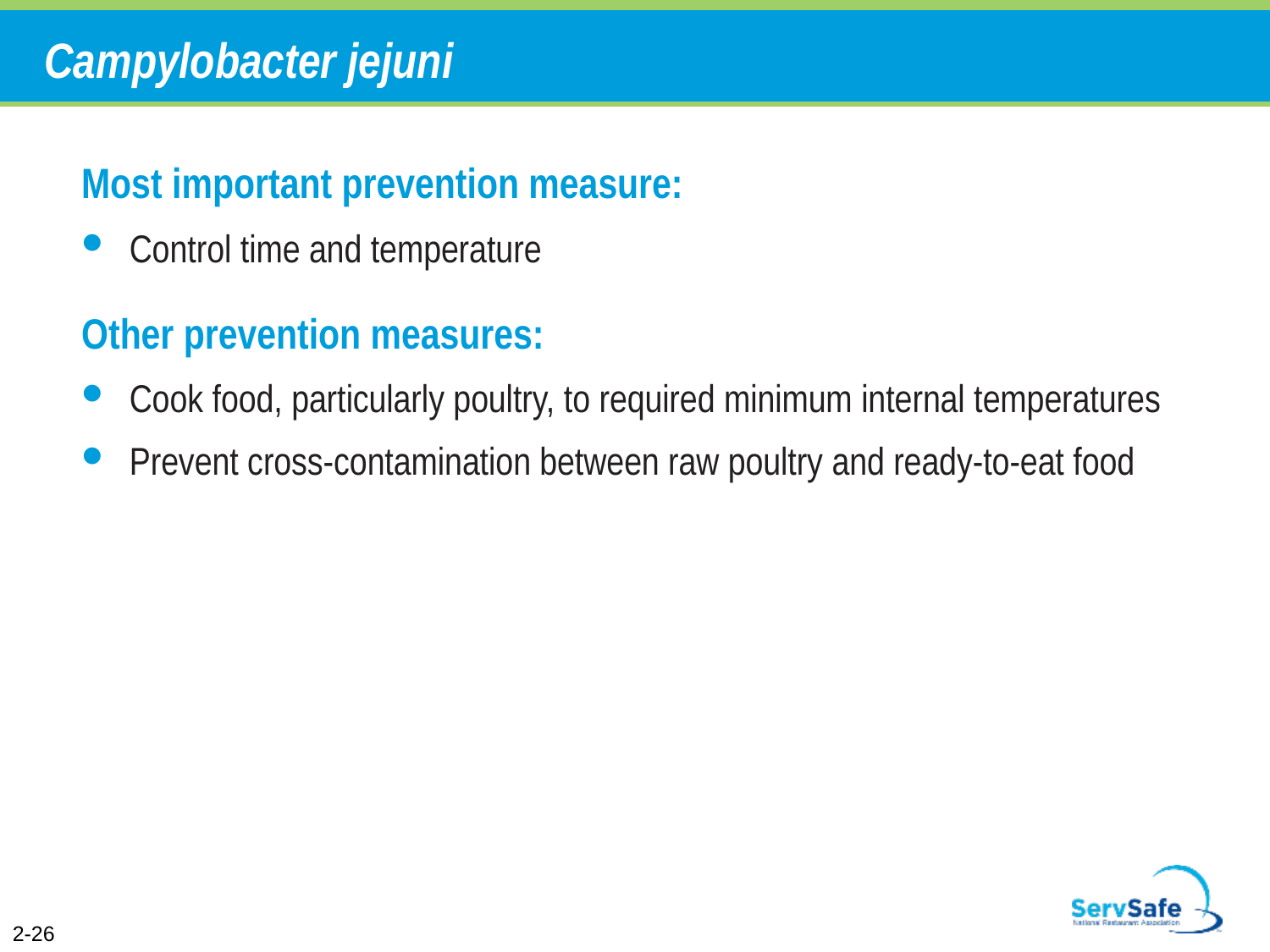

# Campylobacter jejuni
Most important prevention measure:
Control time and temperature
Other prevention measures:
Cook food, particularly poultry, to required minimum internal temperatures
Prevent cross-contamination between raw poultry and ready-to-eat food

2-26